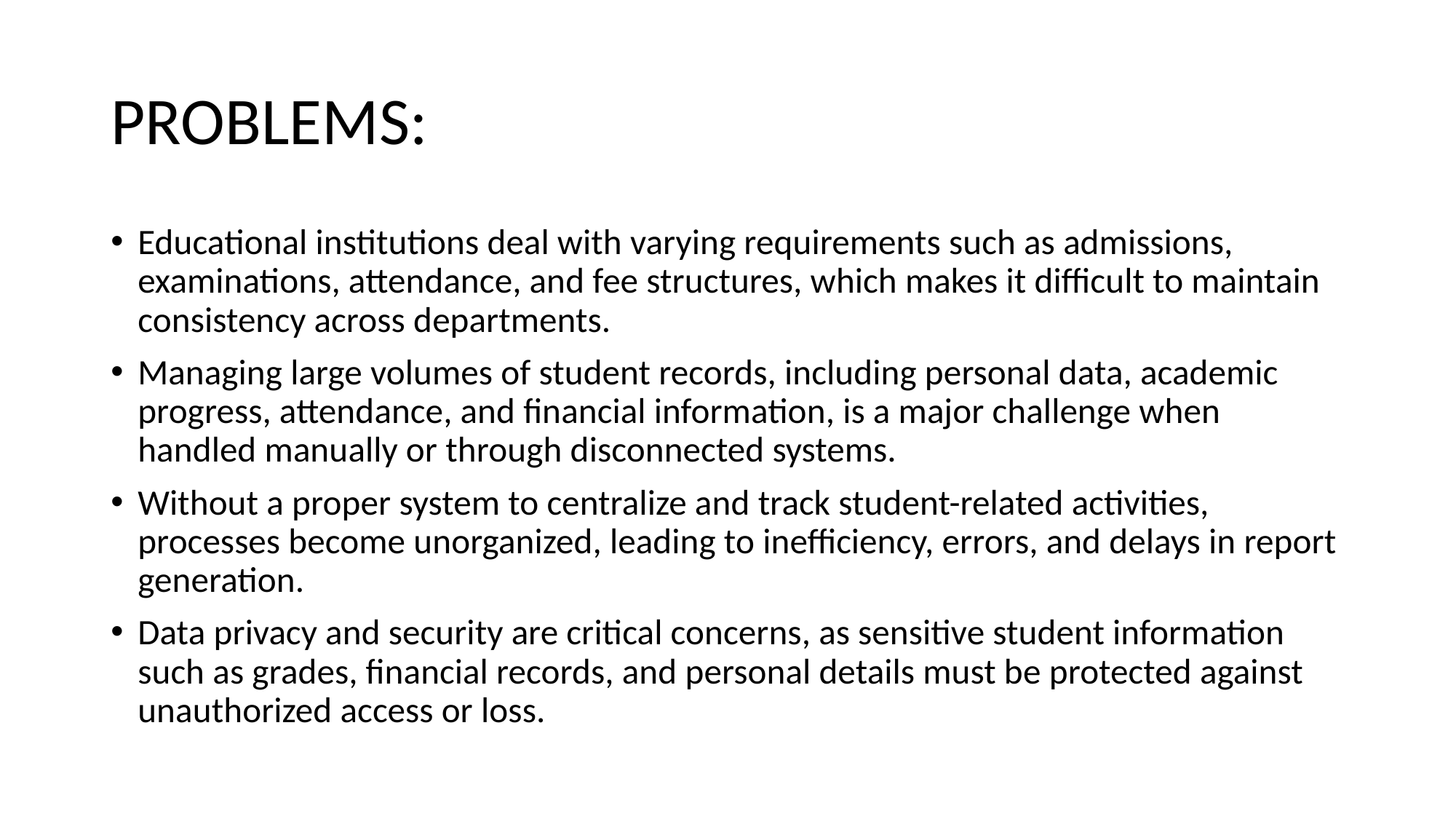

# PROBLEMS:
Educational institutions deal with varying requirements such as admissions, examinations, attendance, and fee structures, which makes it difficult to maintain consistency across departments.
Managing large volumes of student records, including personal data, academic progress, attendance, and financial information, is a major challenge when handled manually or through disconnected systems.
Without a proper system to centralize and track student-related activities, processes become unorganized, leading to inefficiency, errors, and delays in report generation.
Data privacy and security are critical concerns, as sensitive student information such as grades, financial records, and personal details must be protected against unauthorized access or loss.